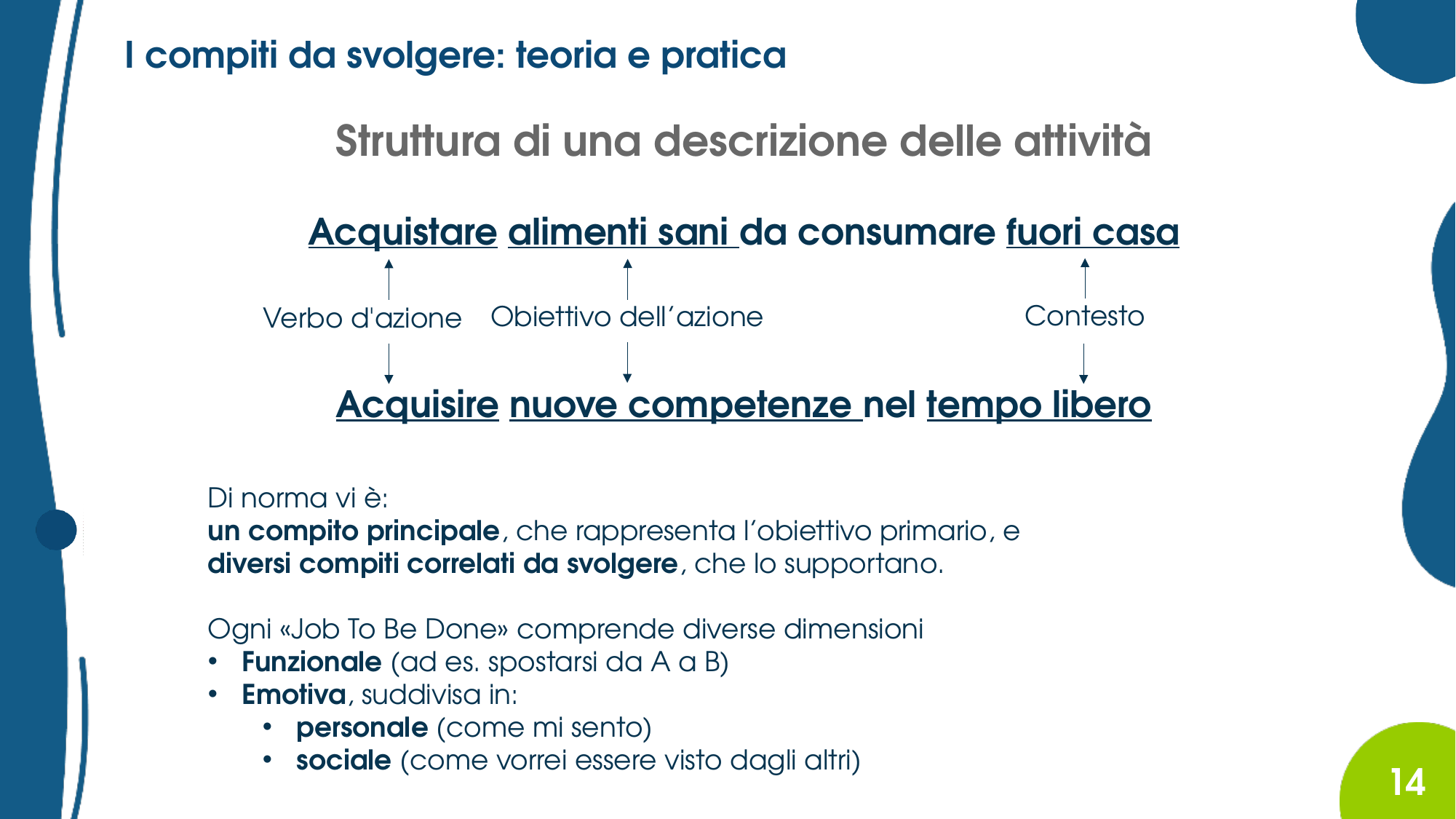

I compiti da svolgere: teoria e pratica
Struttura di una descrizione delle attività
Acquistare alimenti sani da consumare fuori casa
Contesto
Obiettivo dell’azione
Verbo d'azione
Acquisire nuove competenze nel tempo libero
Di norma vi è:
un compito principale, che rappresenta l’obiettivo primario, e
diversi compiti correlati da svolgere, che lo supportano.

Ogni «Job To Be Done» comprende diverse dimensioni
Funzionale (ad es. spostarsi da A a B)
Emotiva, suddivisa in:
personale (come mi sento)
sociale (come vorrei essere visto dagli altri)
14